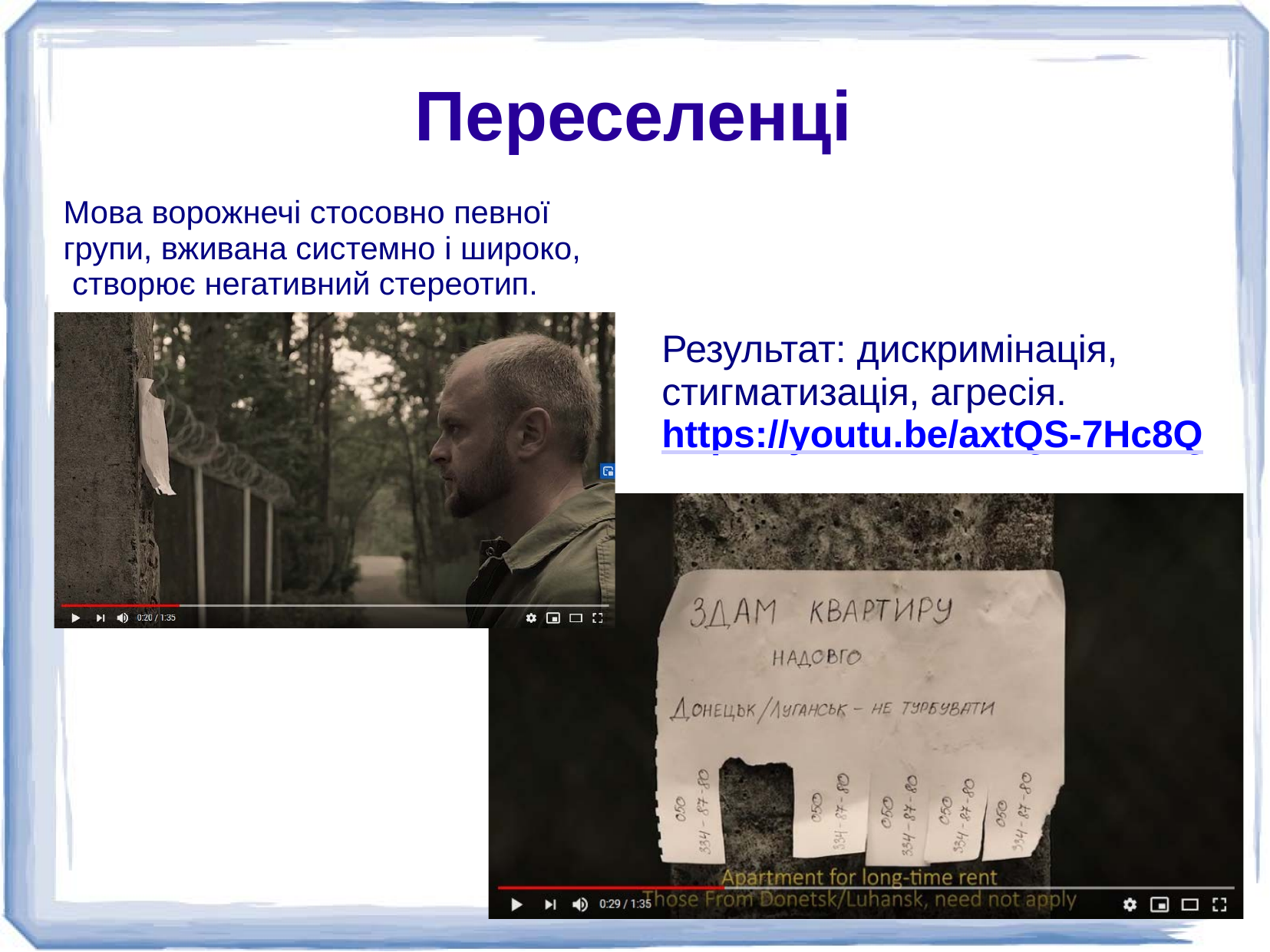

# Переселенці
Мова ворожнечі стосовно певної  групи, вживана системно і широко,  створює негативний стереотип.
Результат: дискримінація,  стигматизація, агресія.  https://youtu.be/axtQS-7Hc8Q